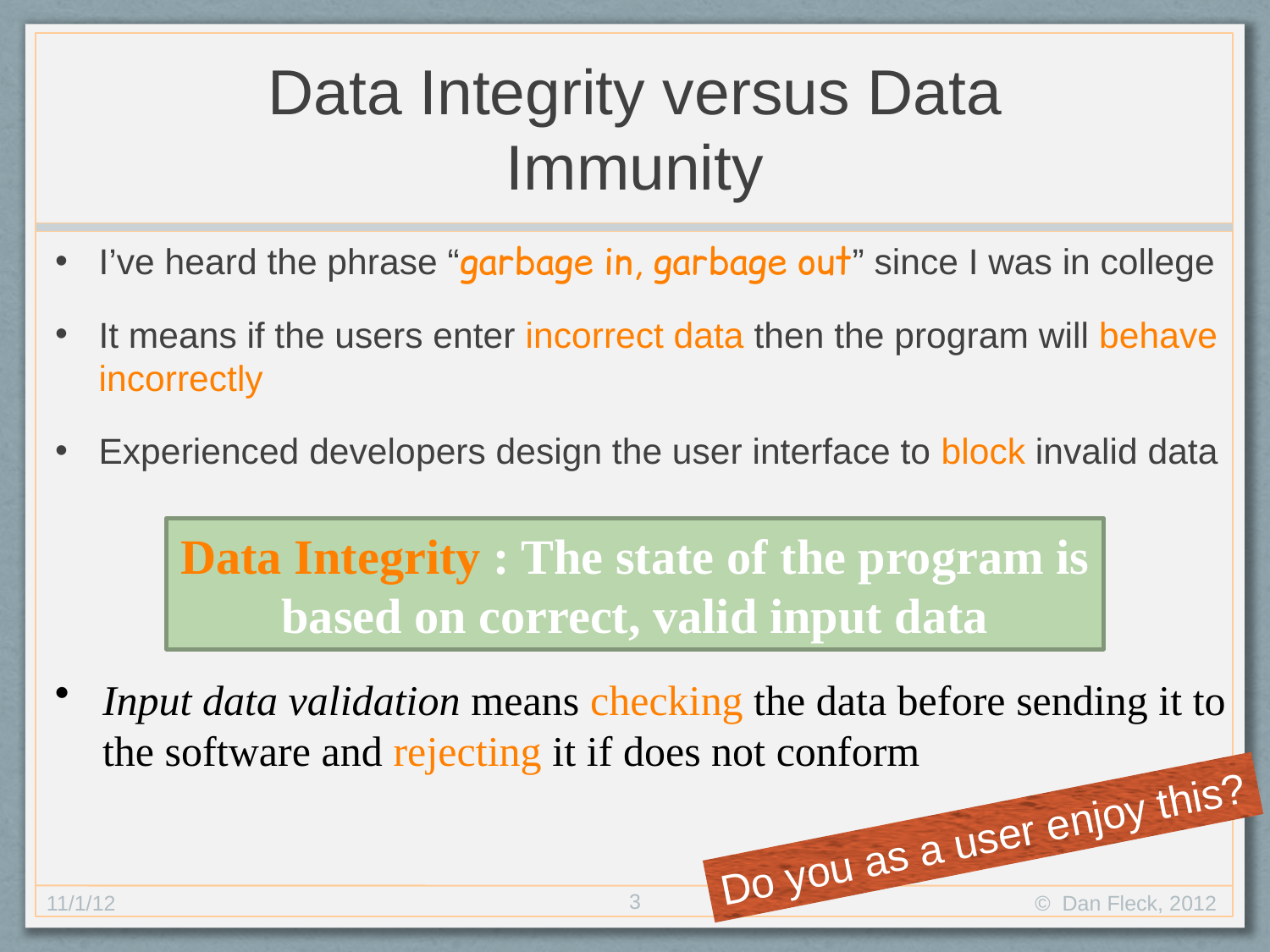

# Data Integrity versus Data Immunity
I’ve heard the phrase “garbage in, garbage out” since I was in college
It means if the users enter incorrect data then the program will behave incorrectly
Experienced developers design the user interface to block invalid data
Data Integrity : The state of the program is based on correct, valid input data
Input data validation means checking the data before sending it to the software and rejecting it if does not conform
Do you as a user enjoy this?
3
11/1/12
©  Dan Fleck, 2012